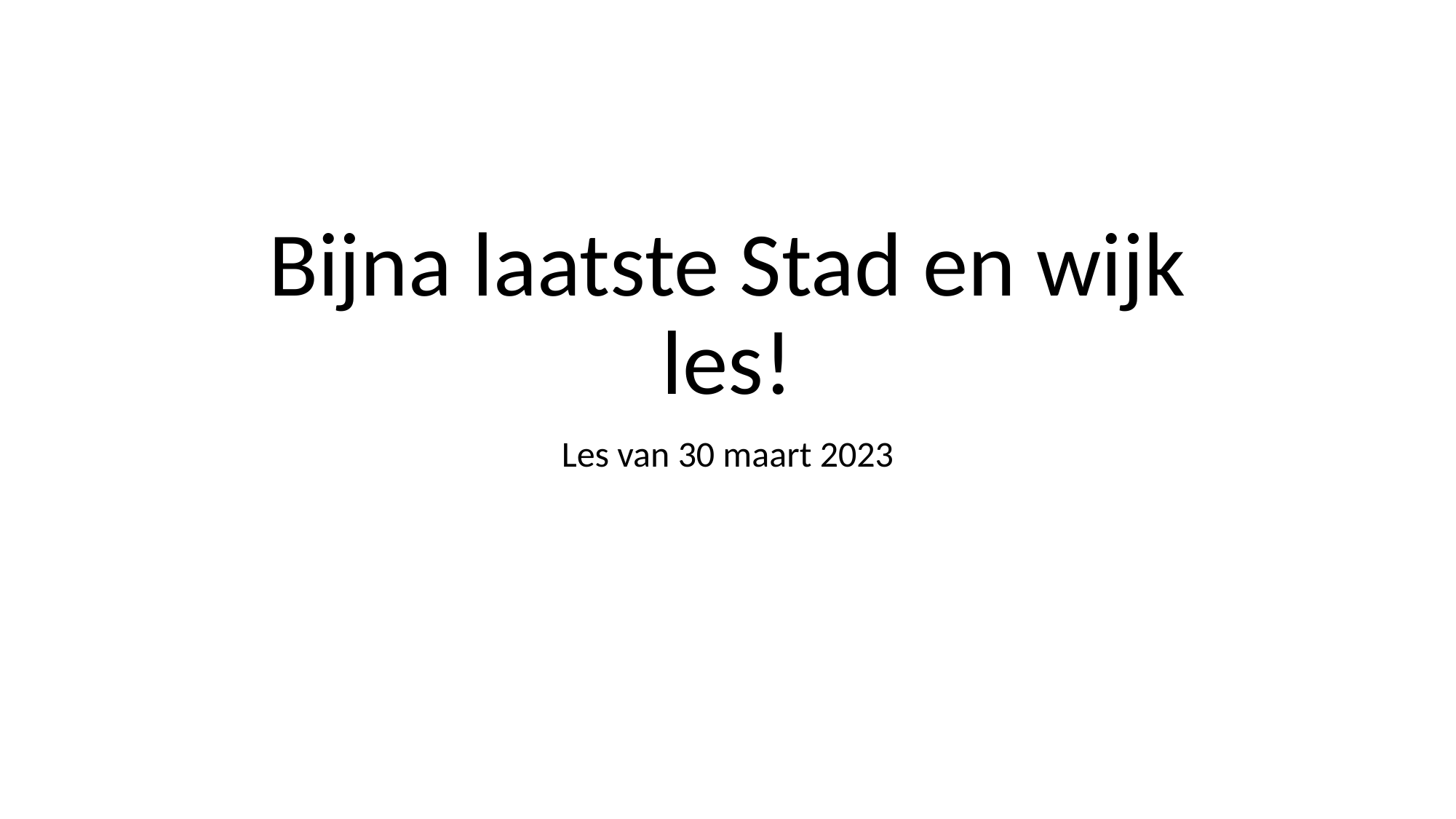

# Bijna laatste Stad en wijk les!
Les van 30 maart 2023